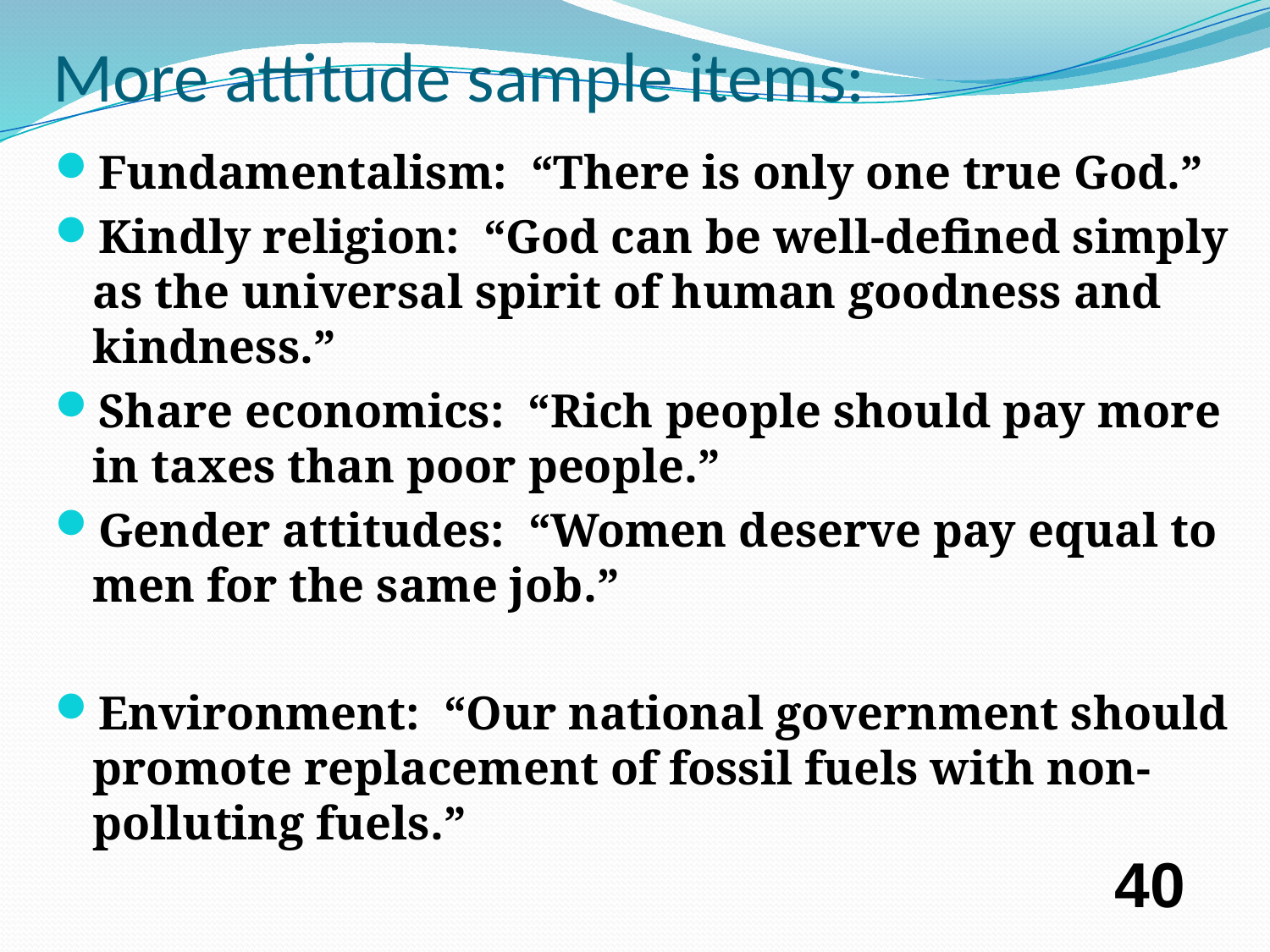

# More attitude sample items:
Fundamentalism:  “There is only one true God.”
Kindly religion:  “God can be well-defined simply as the universal spirit of human goodness and kindness.”
Share economics:  “Rich people should pay more in taxes than poor people.”
Gender attitudes:  “Women deserve pay equal to men for the same job.”

Environment:  “Our national government should promote replacement of fossil fuels with non-polluting fuels.”
40